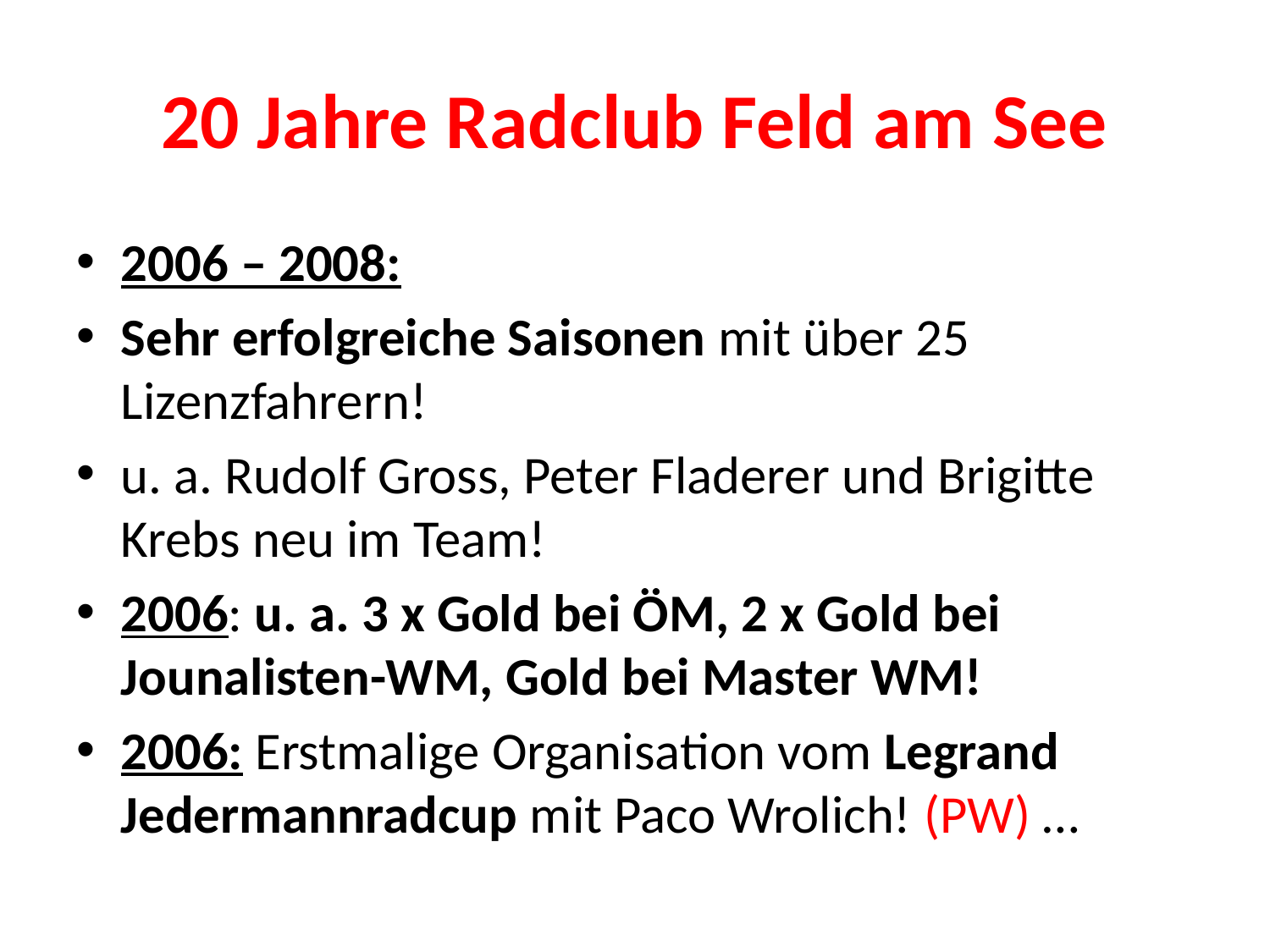

# 20 Jahre Radclub Feld am See
2006 – 2008:
Sehr erfolgreiche Saisonen mit über 25 Lizenzfahrern!
u. a. Rudolf Gross, Peter Fladerer und Brigitte Krebs neu im Team!
2006: u. a. 3 x Gold bei ÖM, 2 x Gold bei Jounalisten-WM, Gold bei Master WM!
2006: Erstmalige Organisation vom Legrand Jedermannradcup mit Paco Wrolich! (PW) …